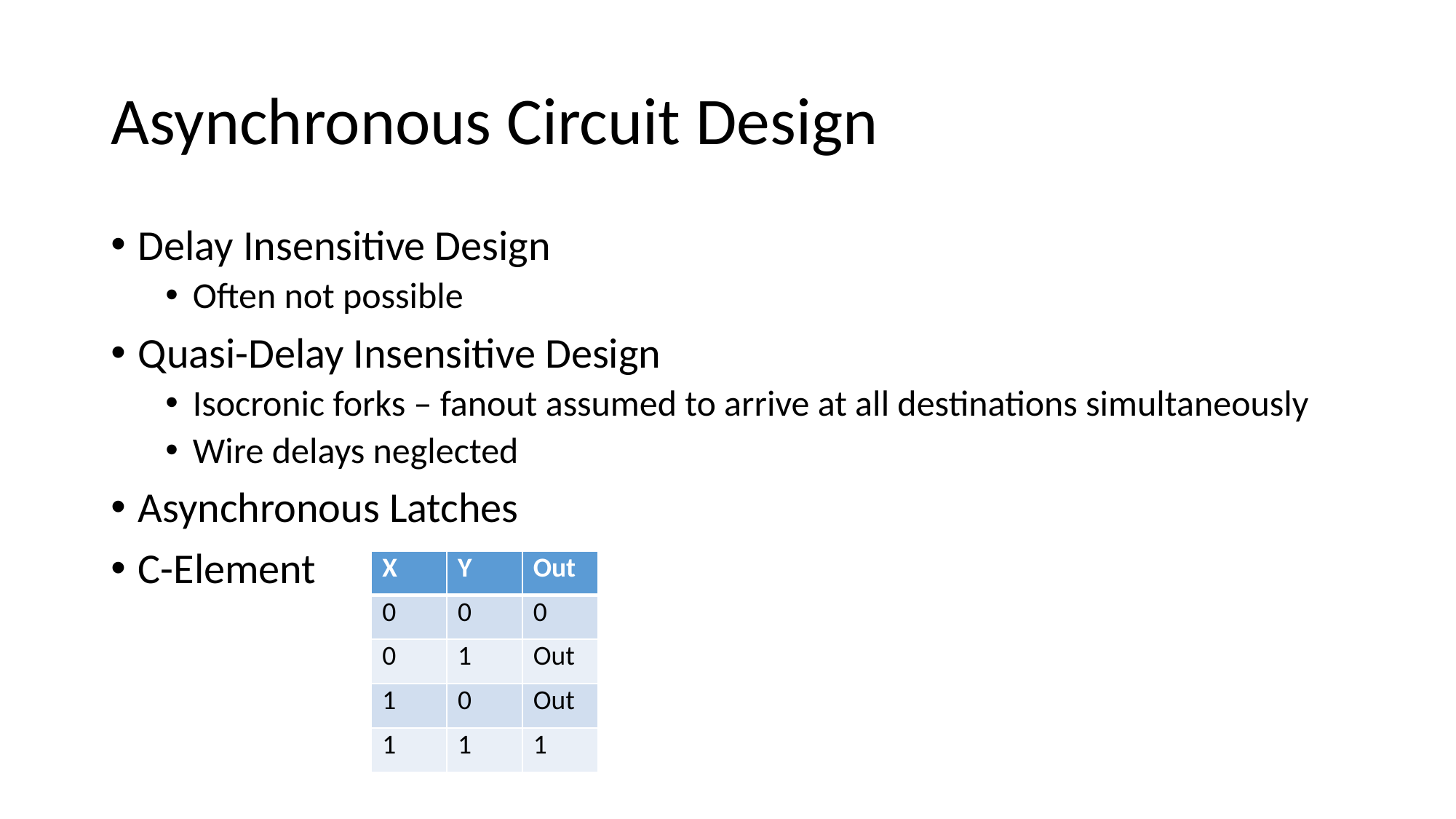

# Asynchronous Circuit Design
Delay Insensitive Design
Often not possible
Quasi-Delay Insensitive Design
Isocronic forks – fanout assumed to arrive at all destinations simultaneously
Wire delays neglected
Asynchronous Latches
C-Element
| X | Y | Out |
| --- | --- | --- |
| 0 | 0 | 0 |
| 0 | 1 | Out |
| 1 | 0 | Out |
| 1 | 1 | 1 |